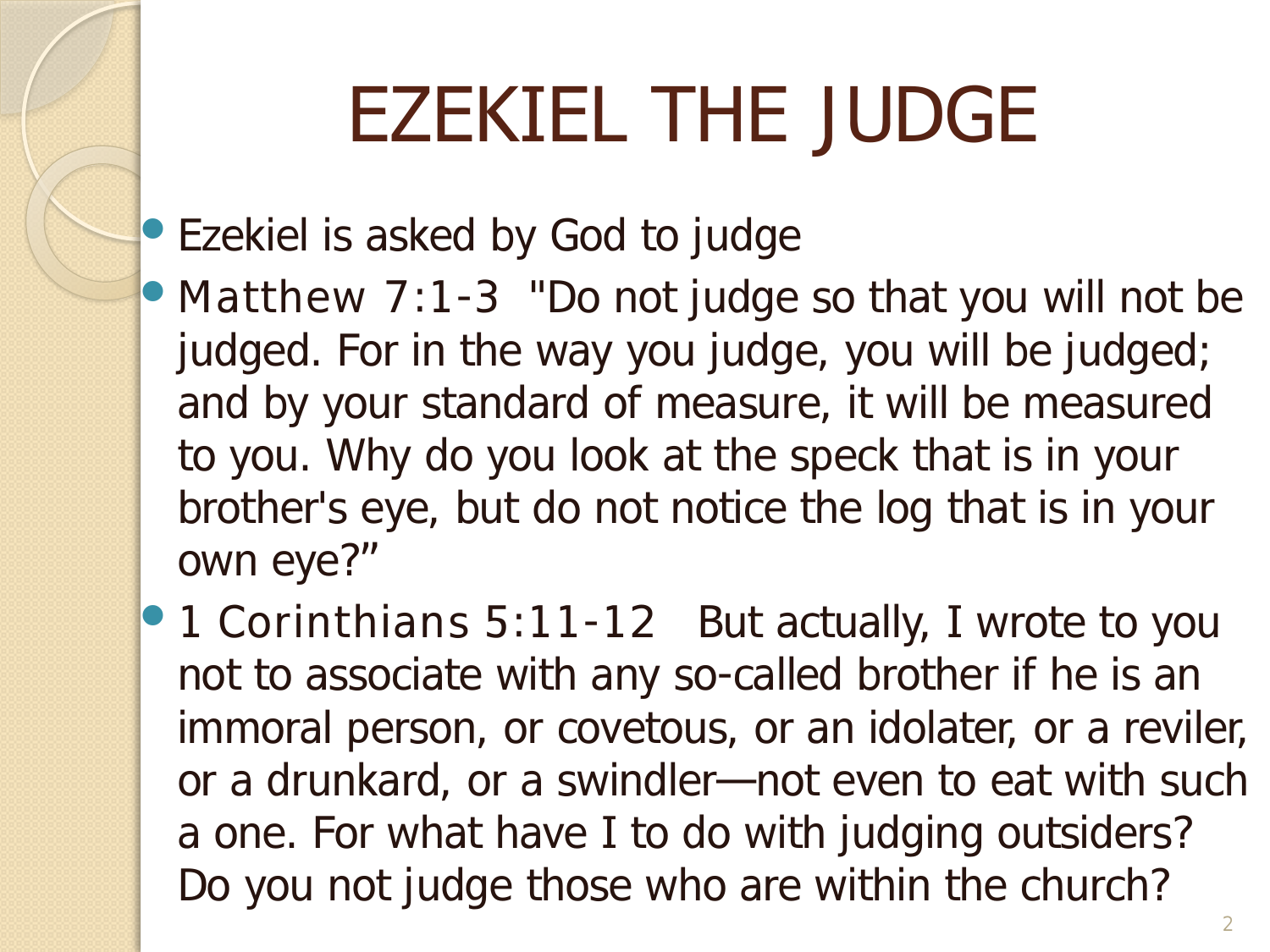

# EZEKIEL THE JUDGE
Ezekiel is asked by God to judge
Matthew 7:1-3  "Do not judge so that you will not be judged. For in the way you judge, you will be judged; and by your standard of measure, it will be measured to you. Why do you look at the speck that is in your brother's eye, but do not notice the log that is in your own eye?”
1 Corinthians 5:11-12   But actually, I wrote to you not to associate with any so-called brother if he is an immoral person, or covetous, or an idolater, or a reviler, or a drunkard, or a swindler—not even to eat with such a one. For what have I to do with judging outsiders? Do you not judge those who are within the church?
2